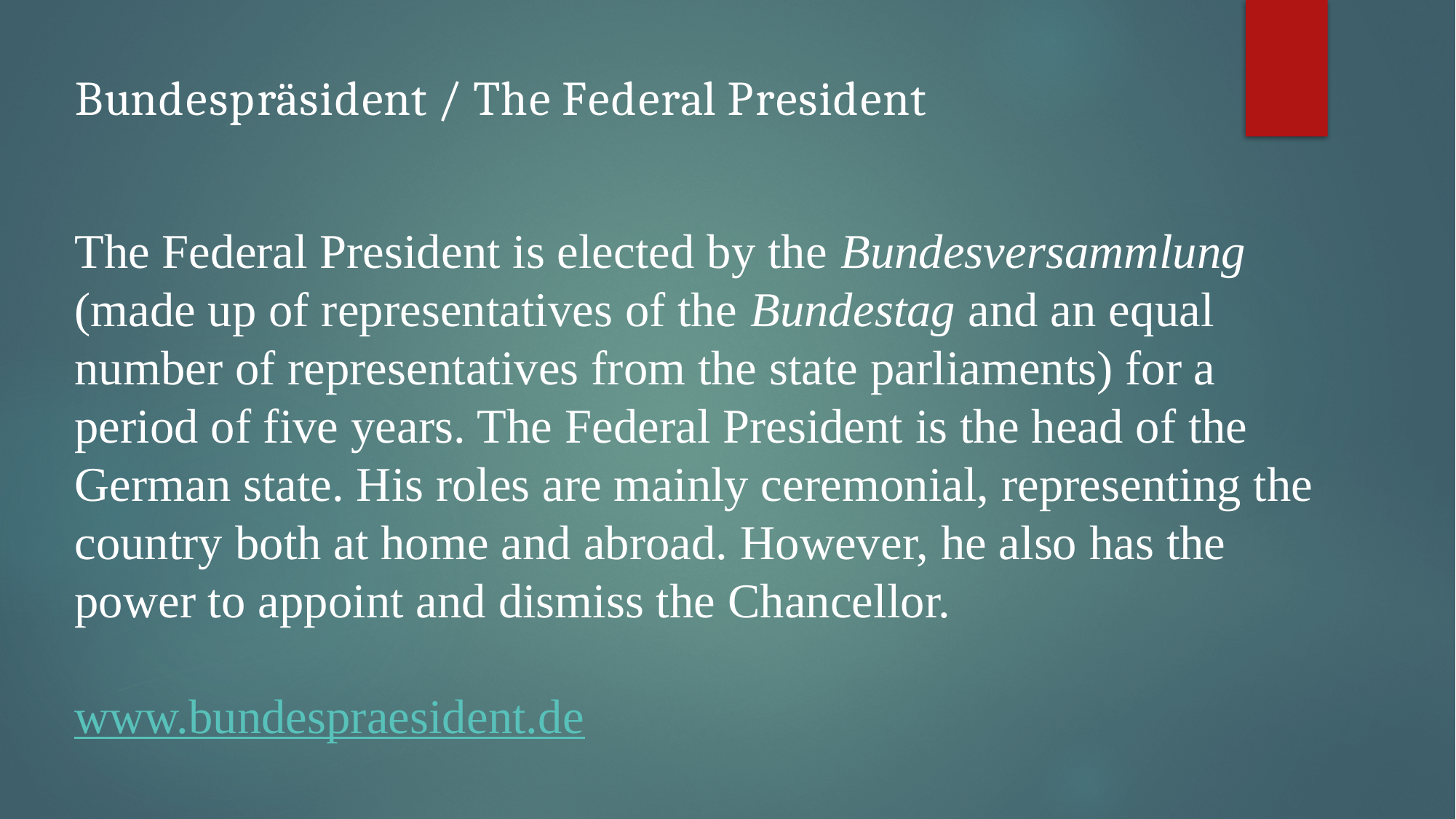

Bundespräsident / The Federal President

The Federal President is elected by the Bundesversammlung (made up of representatives of the Bundestag and an equal number of representatives from the state parliaments) for a period of five years. The Federal President is the head of the German state. His roles are mainly ceremonial, representing the country both at home and abroad. However, he also has the power to appoint and dismiss the Chancellor.

www.bundespraesident.de